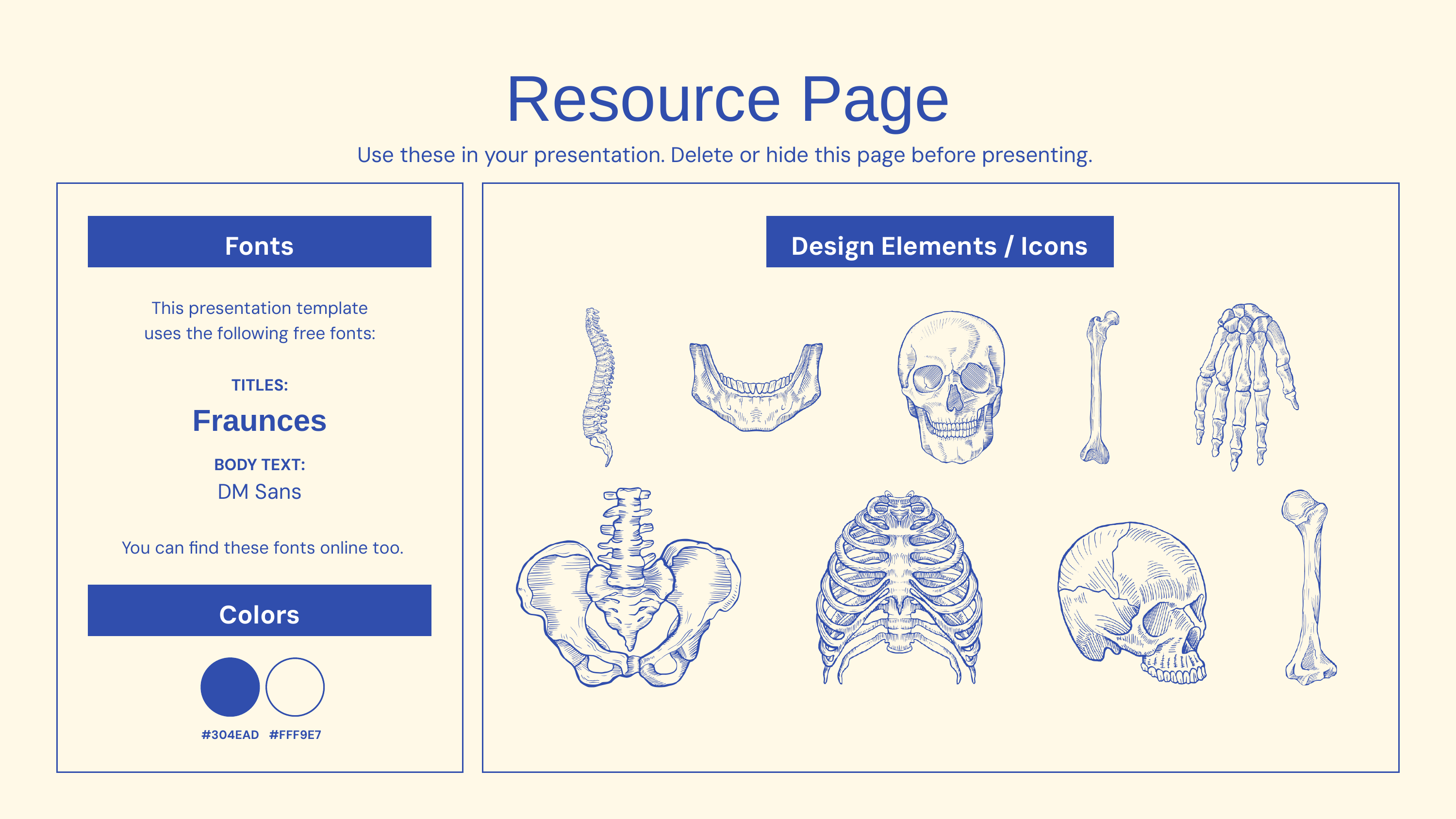

Resource Page
Use these in your presentation. Delete or hide this page before presenting.

Fonts

Design Elements / Icons
This presentation template
uses the following free fonts:

TITLES:
Fraunces
BODY TEXT:
DM Sans

You can find these fonts online too.

Colors

#304EAD
#FFF9E7